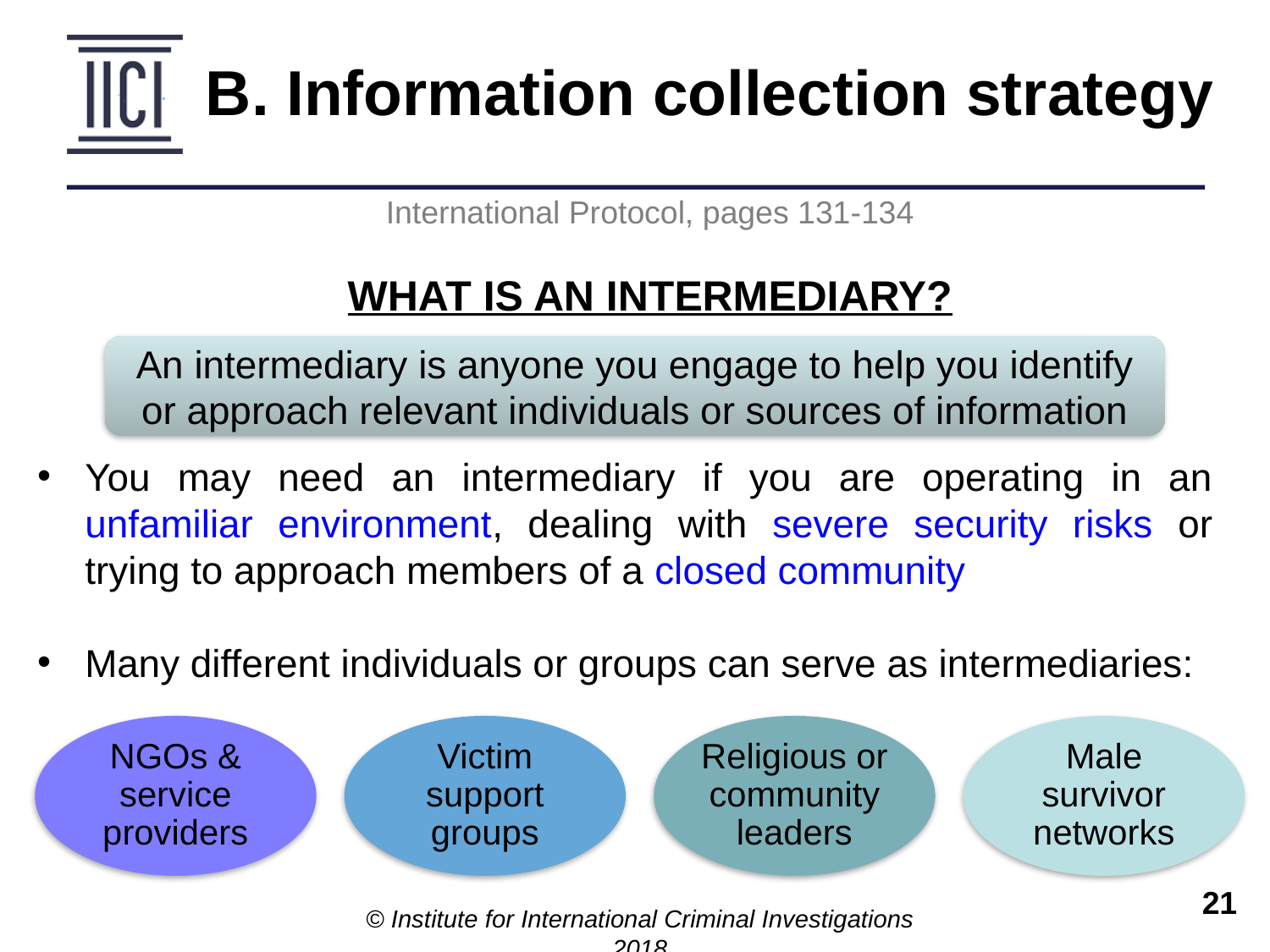

B. Information collection strategy

International Protocol, pages 131-134

WHAT IS AN INTERMEDIARY?
An intermediary is anyone you engage to help you identify or approach relevant individuals or sources of information
You may need an intermediary if you are operating in an unfamiliar environment, dealing with severe security risks or trying to approach members of a closed community

Many different individuals or groups can serve as intermediaries:

NGOs & service providers
Victim support groups
Religious or community leaders
Male survivor networks

© Institute for International Criminal Investigations 2018
 	21